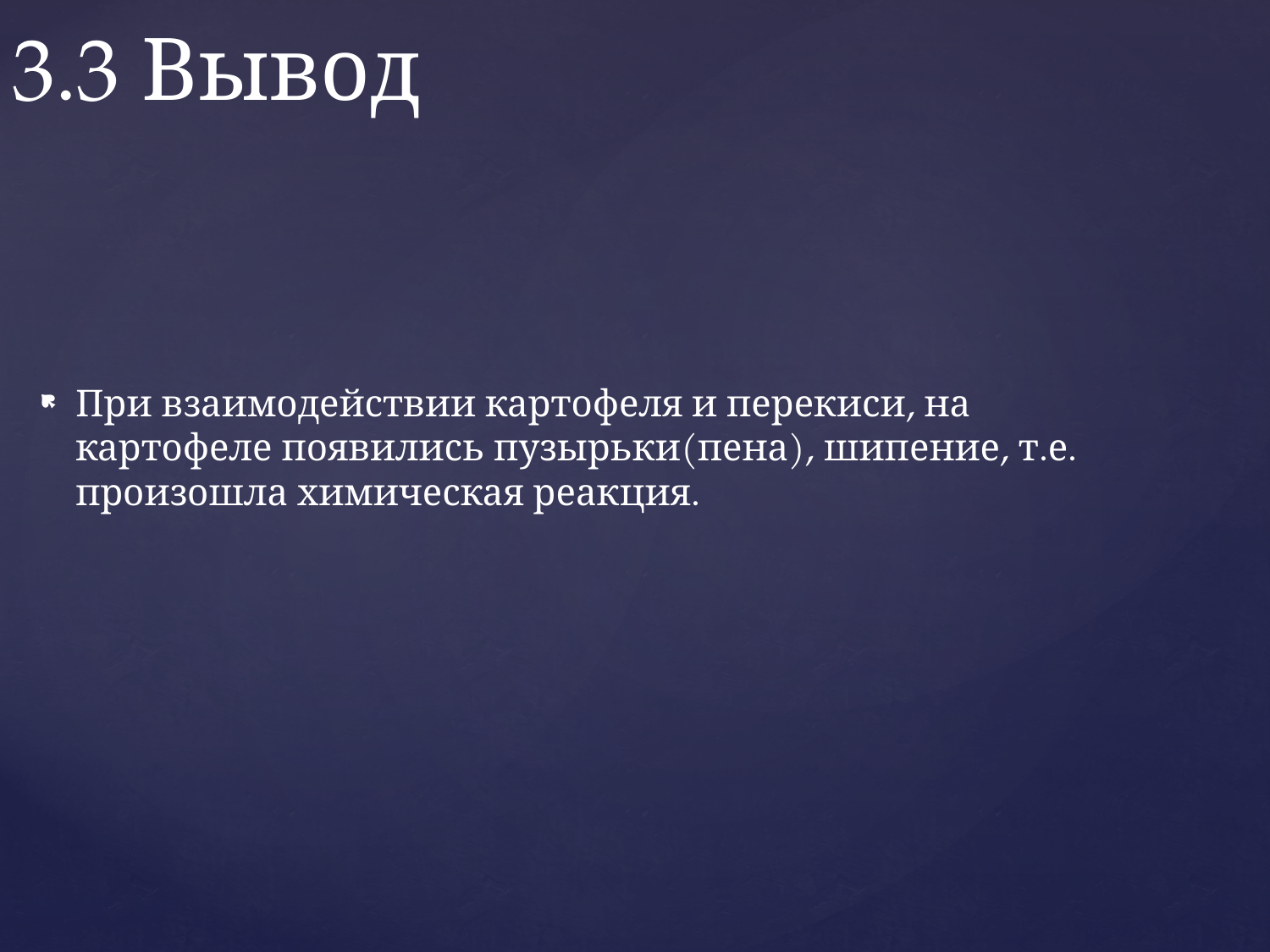

# 3.3 Вывод
При взаимодействии картофеля и перекиси, на картофеле появились пузырьки(пена), шипение, т.е. произошла химическая реакция.